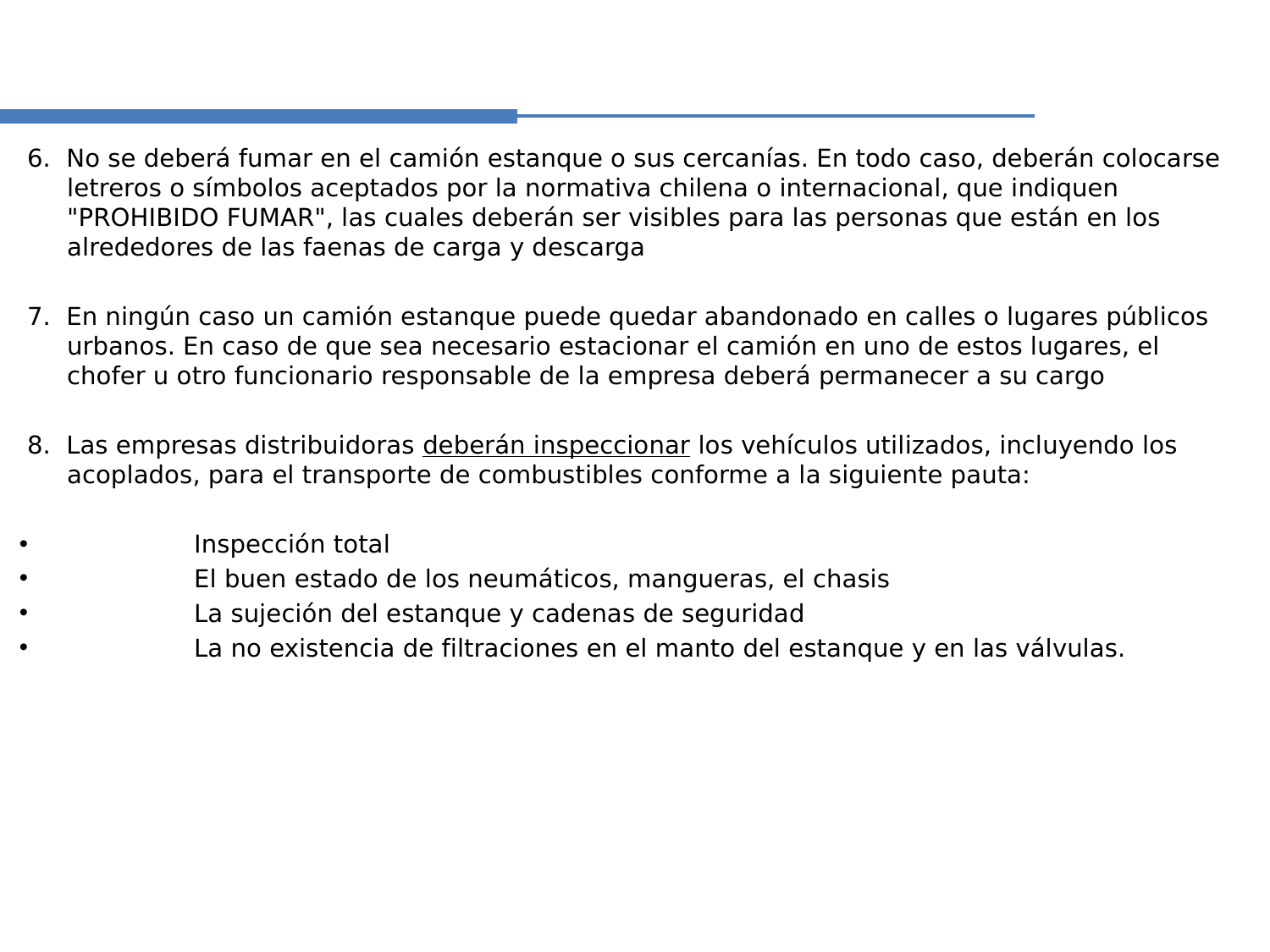

6.  No se deberá fumar en el camión estanque o sus cercanías. En todo caso, deberán colocarse letreros o símbolos aceptados por la normativa chilena o internacional, que indiquen "PROHIBIDO FUMAR", las cuales deberán ser visibles para las personas que están en los alrededores de las faenas de carga y descarga

 7.  En ningún caso un camión estanque puede quedar abandonado en calles o lugares públicos urbanos. En caso de que sea necesario estacionar el camión en uno de estos lugares, el chofer u otro funcionario responsable de la empresa deberá permanecer a su cargo

 8.  Las empresas distribuidoras deberán inspeccionar los vehículos utilizados, incluyendo los acoplados, para el transporte de combustibles conforme a la siguiente pauta:

	Inspección total
	El buen estado de los neumáticos, mangueras, el chasis
	La sujeción del estanque y cadenas de seguridad
	La no existencia de filtraciones en el manto del estanque y en las válvulas.